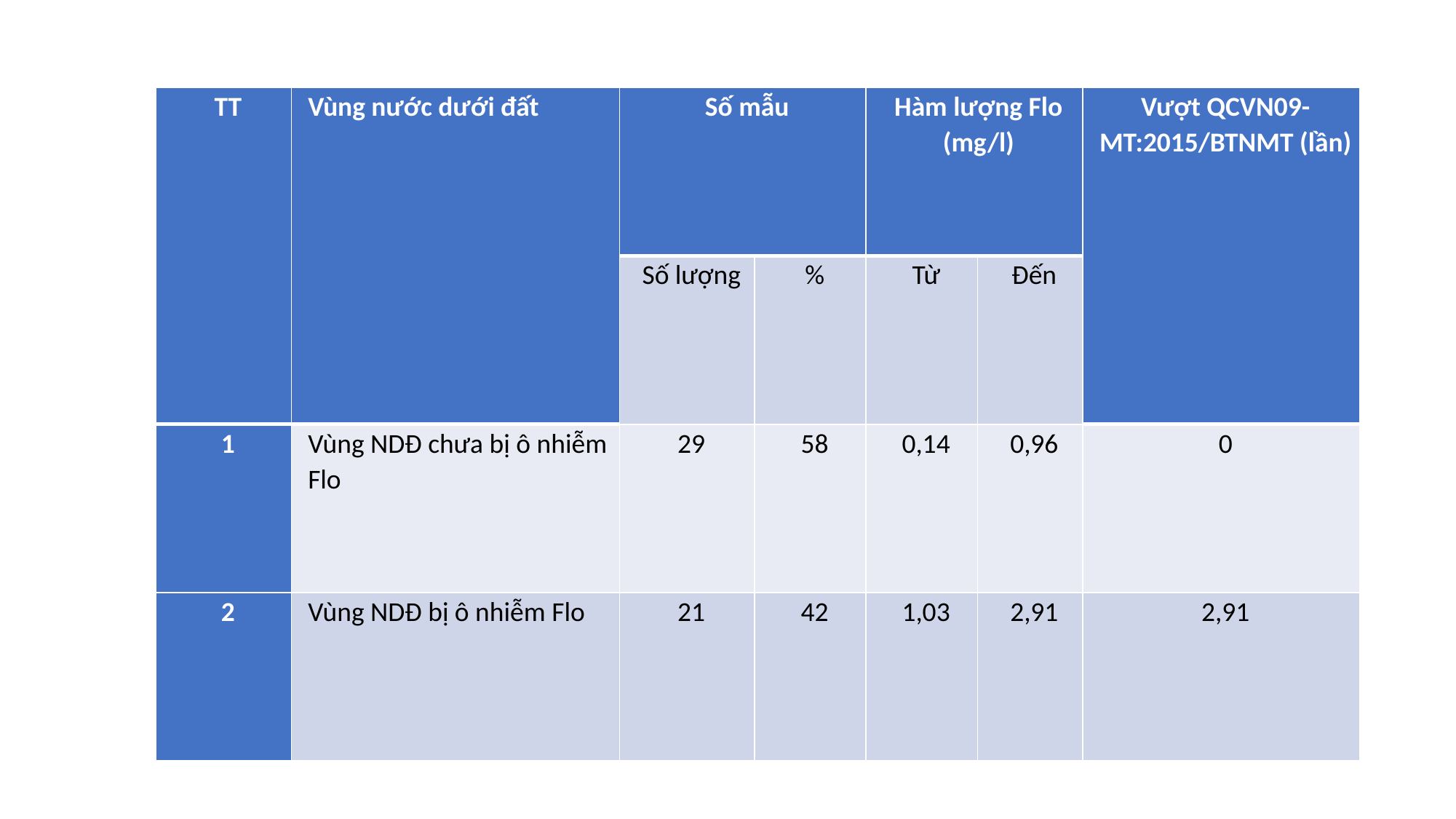

| TT | Vùng nước dưới đất | Số mẫu |  | Hàm lượng Flo (mg/l) |  | Vượt QCVN09-MT:2015/BTNMT (lần) |
| --- | --- | --- | --- | --- | --- | --- |
|  |  | Số lượng | % | Từ | Đến |  |
| 1 | Vùng NDĐ chưa bị ô nhiễm Flo | 29 | 58 | 0,14 | 0,96 | 0 |
| 2 | Vùng NDĐ bị ô nhiễm Flo | 21 | 42 | 1,03 | 2,91 | 2,91 |